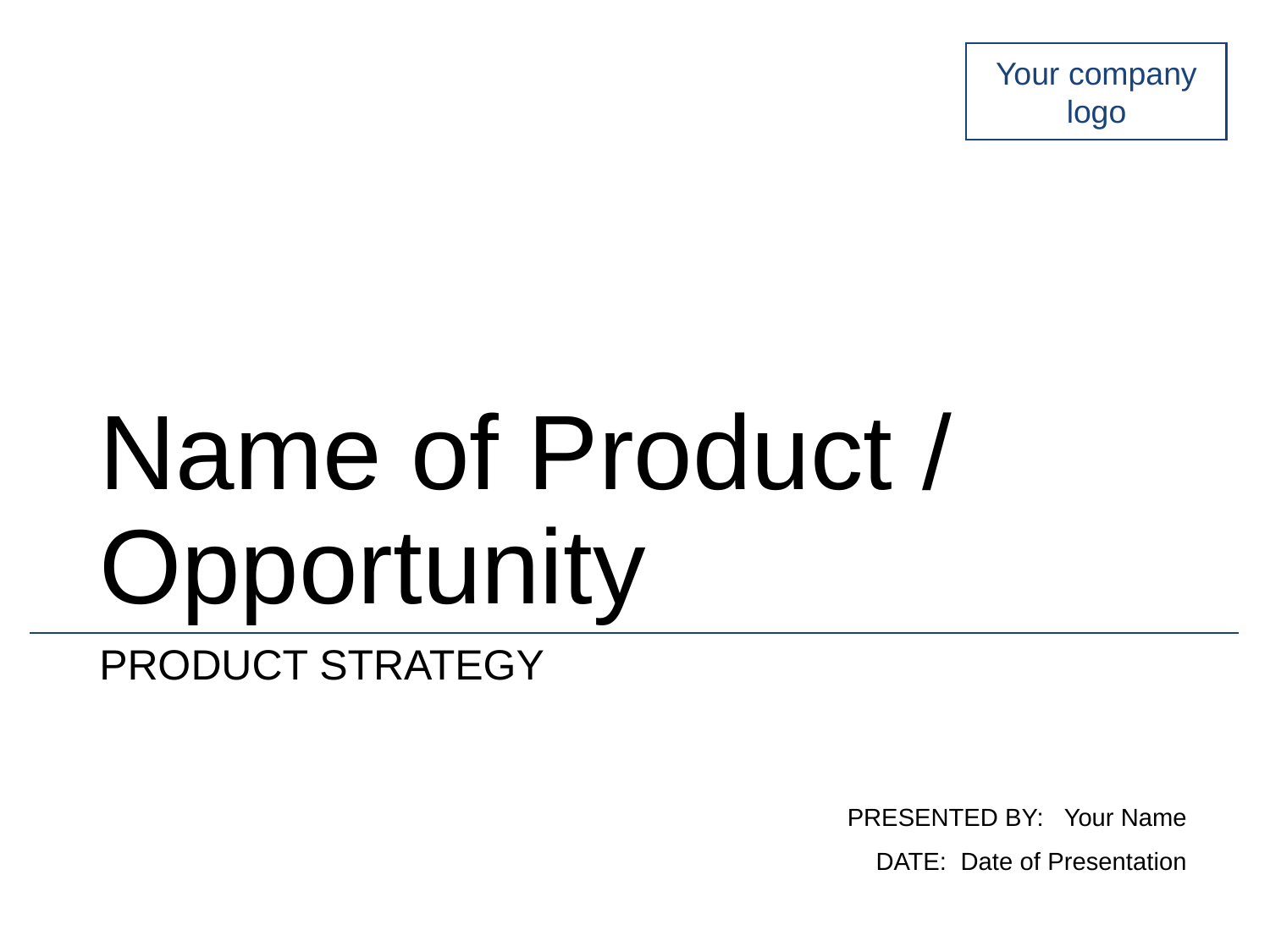

Your company logo
# Name of Product / Opportunity
PRODUCT STRATEGY
PRESENTED BY:   Your Name
DATE:  Date of Presentation